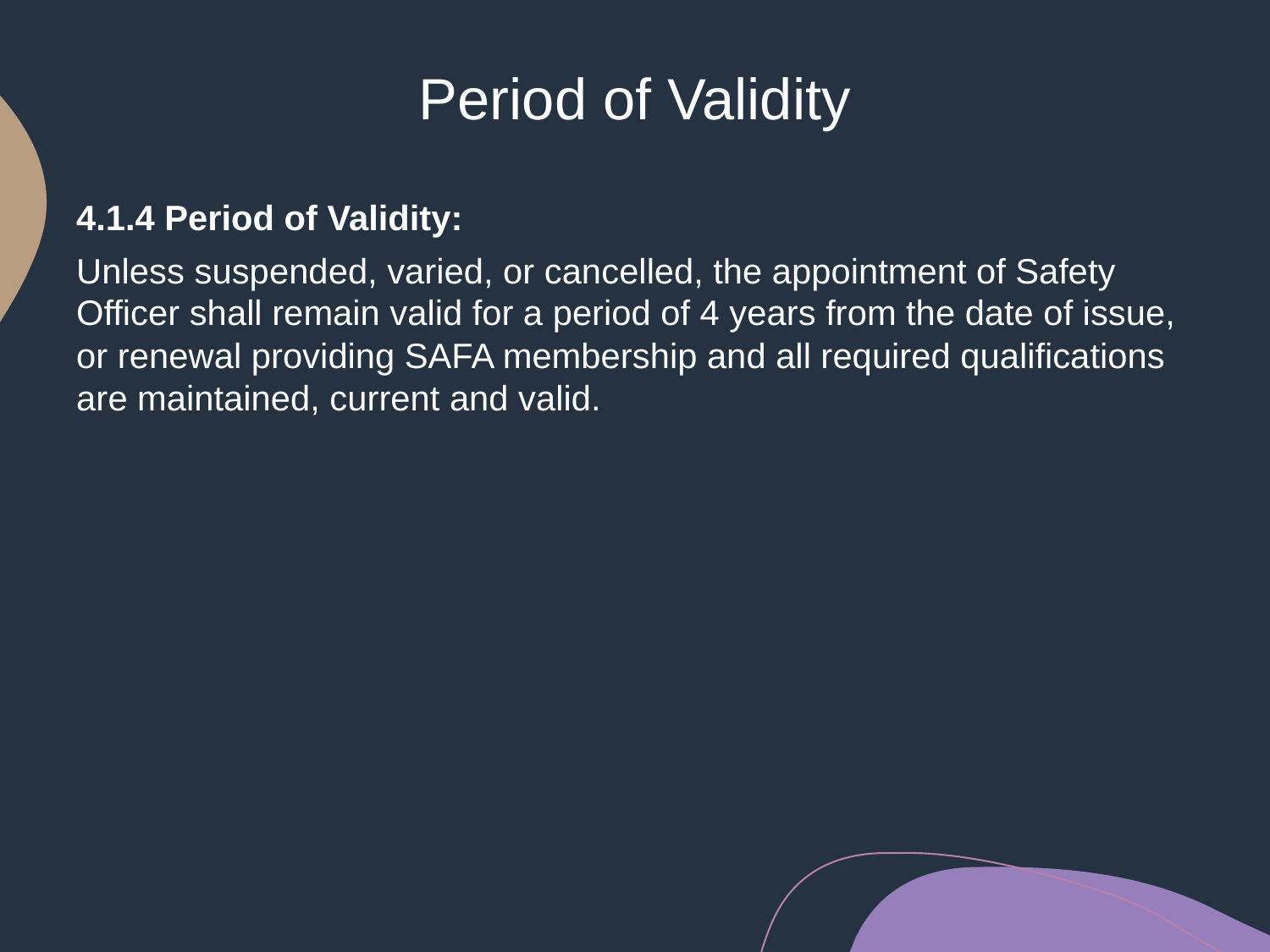

# Period of Validity
4.1.4 Period of Validity:
Unless suspended, varied, or cancelled, the appointment of Safety Officer shall remain valid for a period of 4 years from the date of issue, or renewal providing SAFA membership and all required qualifications are maintained, current and valid.